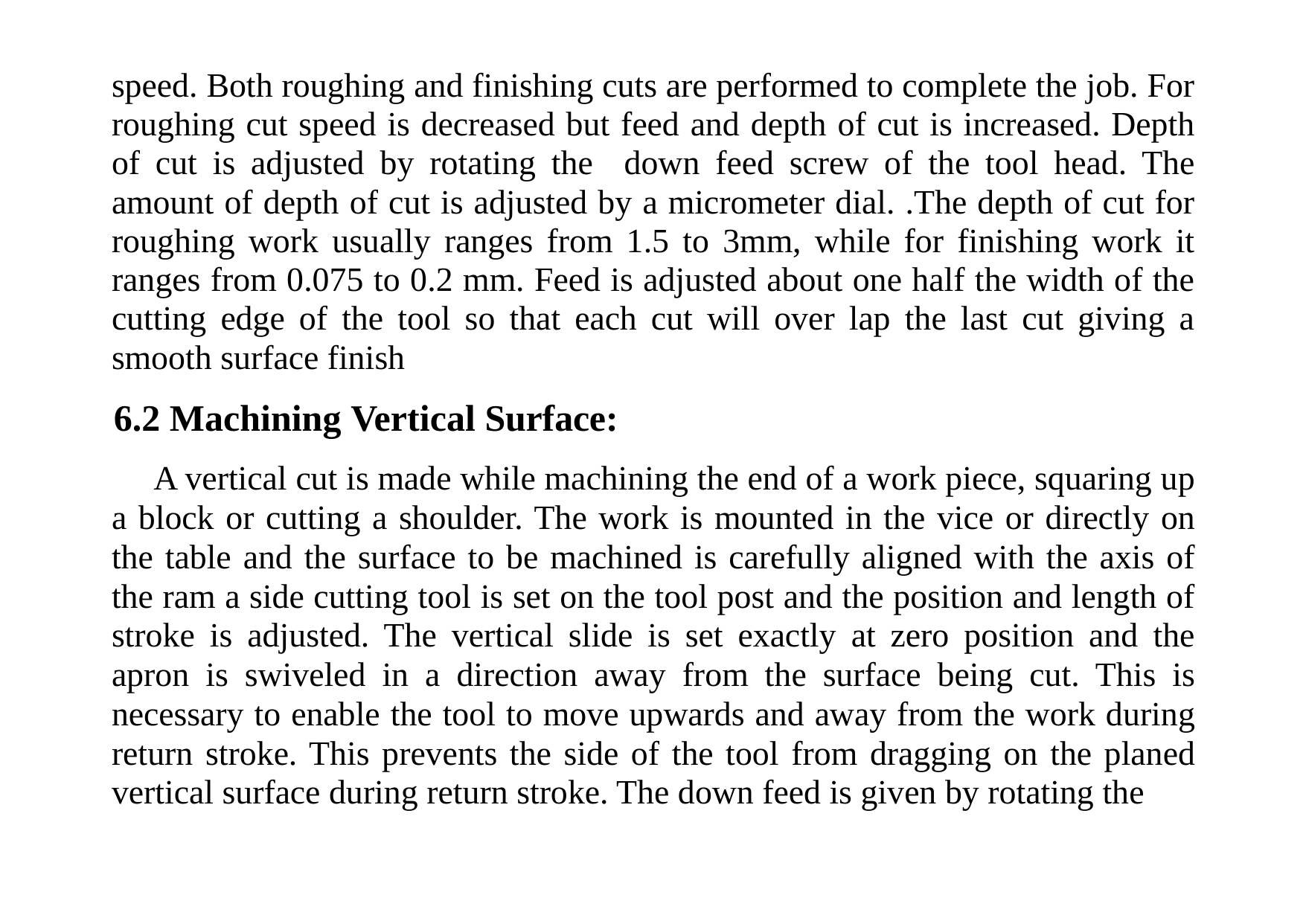

speed. Both roughing and finishing cuts are performed to complete the job. For roughing cut speed is decreased but feed and depth of cut is increased. Depth of cut is adjusted by rotating the  down feed screw of the tool head. The amount of depth of cut is adjusted by a micrometer dial. .The depth of cut for roughing work usually ranges from 1.5 to 3mm, while for finishing work it ranges from 0.075 to 0.2 mm. Feed is adjusted about one half the width of the cutting edge of the tool so that each cut will over lap the last cut giving a smooth surface finish
# 6.2 Machining Vertical Surface:
A vertical cut is made while machining the end of a work piece, squaring up a block or cutting a shoulder. The work is mounted in the vice or directly on the table and the surface to be machined is carefully aligned with the axis of the ram a side cutting tool is set on the tool post and the position and length of stroke is adjusted. The vertical slide is set exactly at zero position and the apron is swiveled in a direction away from the surface being cut. This is necessary to enable the tool to move upwards and away from the work during return stroke. This prevents the side of the tool from dragging on the planed vertical surface during return stroke. The down feed is given by rotating the